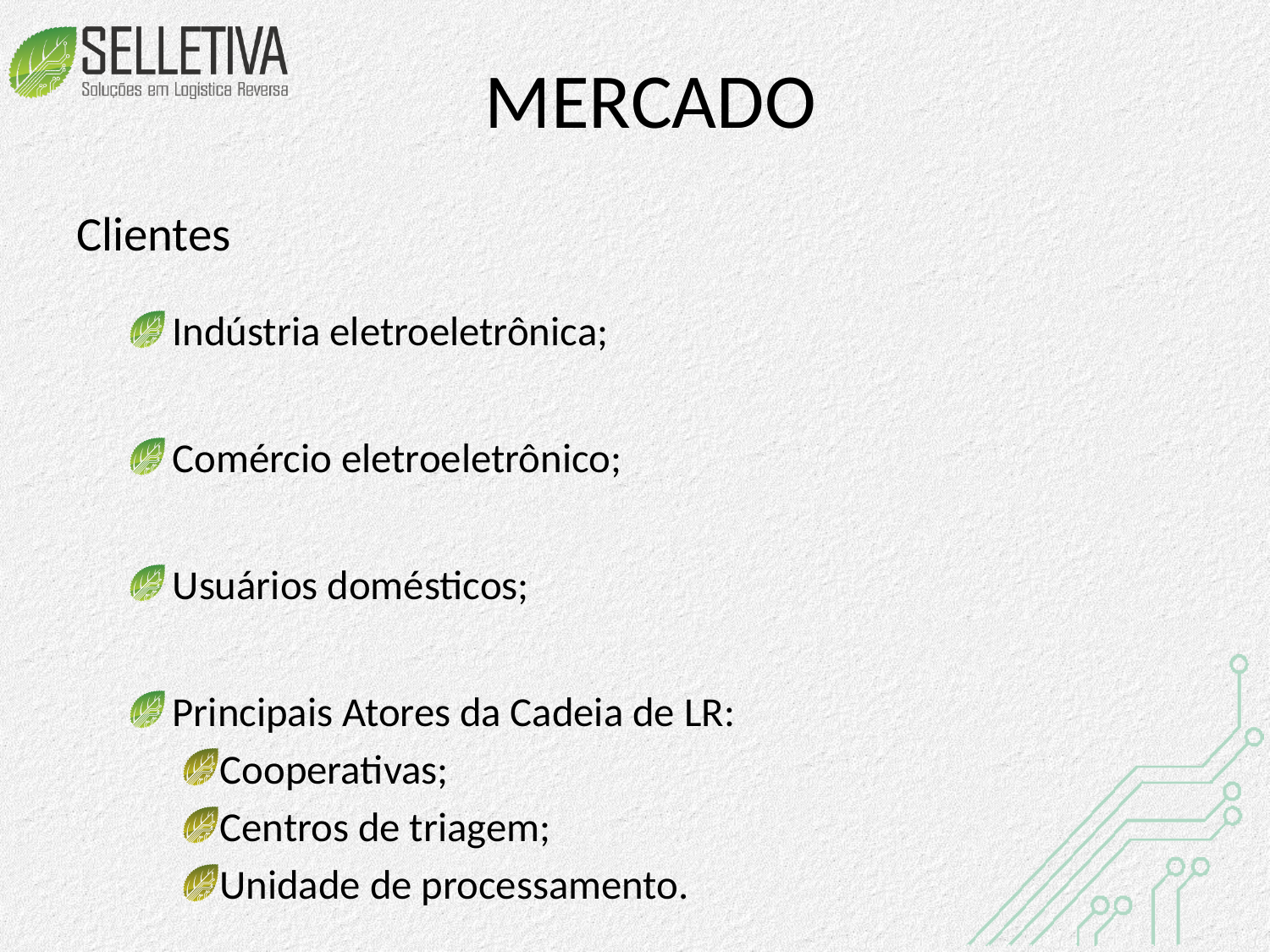

# MERCADO
Clientes

 Indústria eletroeletrônica;

 Comércio eletroeletrônico;

 Usuários domésticos;

 Principais Atores da Cadeia de LR:
 Cooperativas;
 Centros de triagem;
 Unidade de processamento.